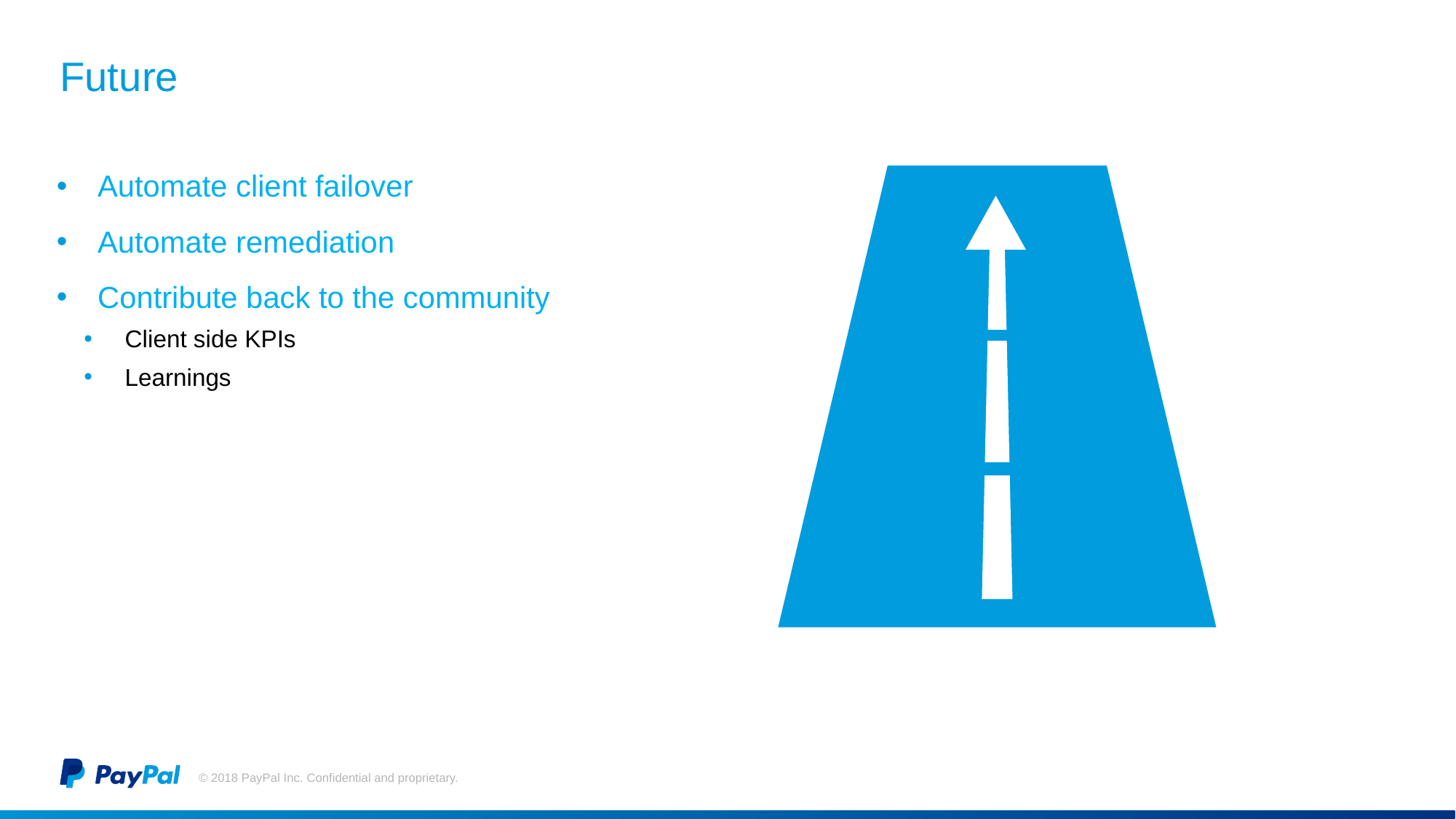

# Future

Automate client failover
Automate remediation
Contribute back to the community
Client side KPIs
Learnings

© 2018 PayPal Inc. Confidential and proprietary.